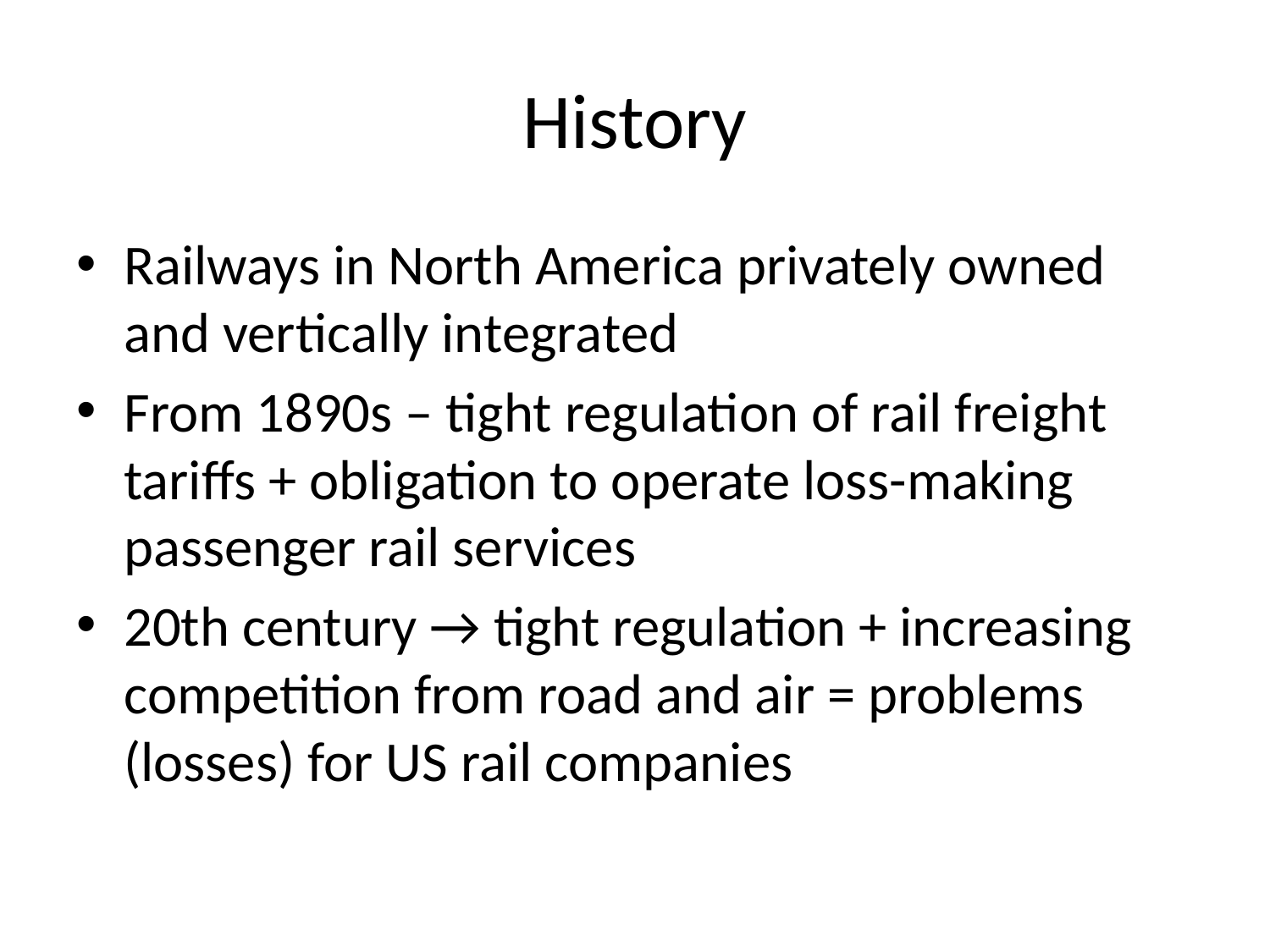

# History
Railways in North America privately owned and vertically integrated
From 1890s – tight regulation of rail freight tariffs + obligation to operate loss-making passenger rail services
20th century → tight regulation + increasing competition from road and air = problems (losses) for US rail companies